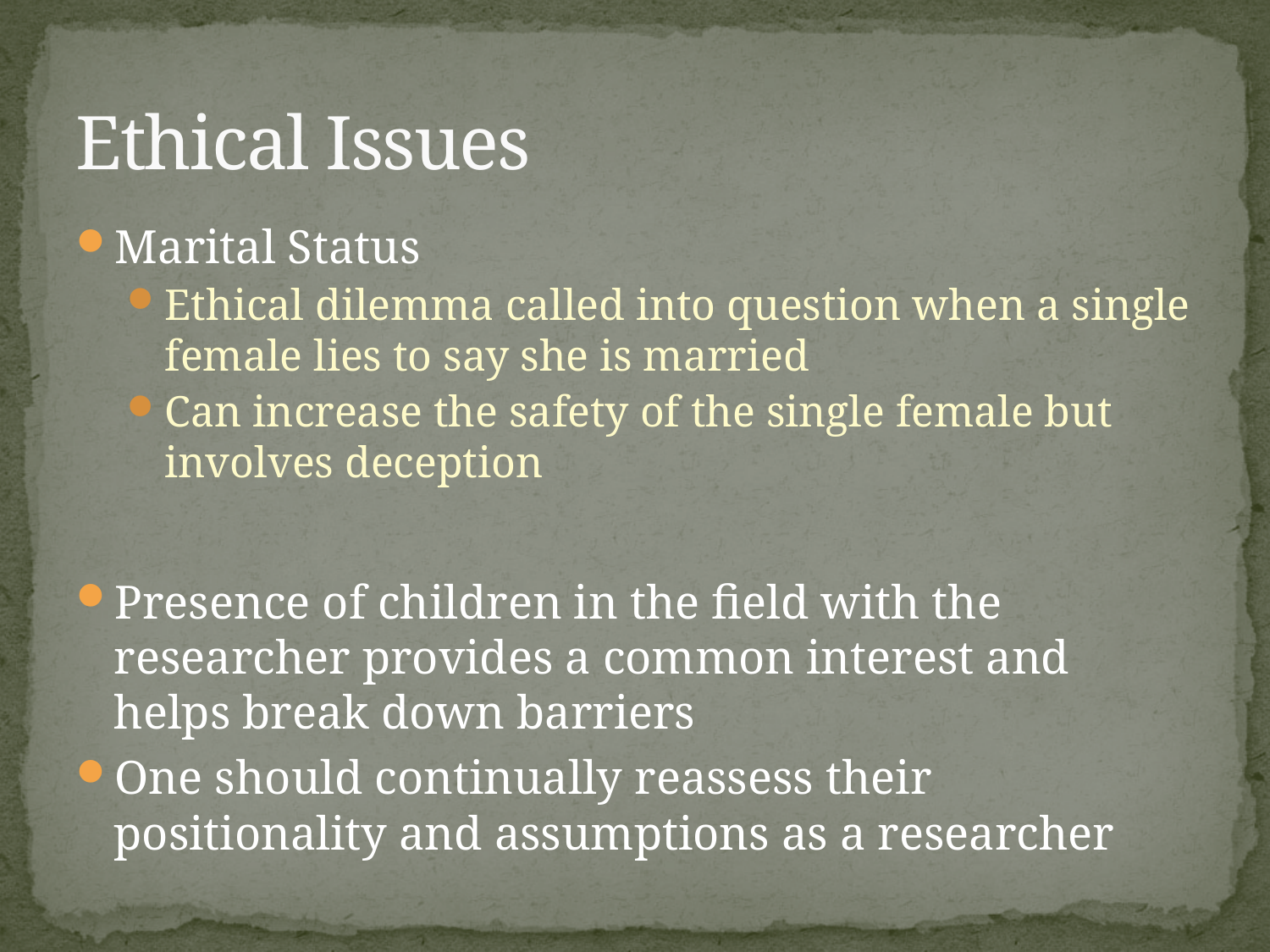

# Ethical Issues
Marital Status
Ethical dilemma called into question when a single female lies to say she is married
Can increase the safety of the single female but involves deception

Presence of children in the field with the researcher provides a common interest and helps break down barriers
One should continually reassess their positionality and assumptions as a researcher